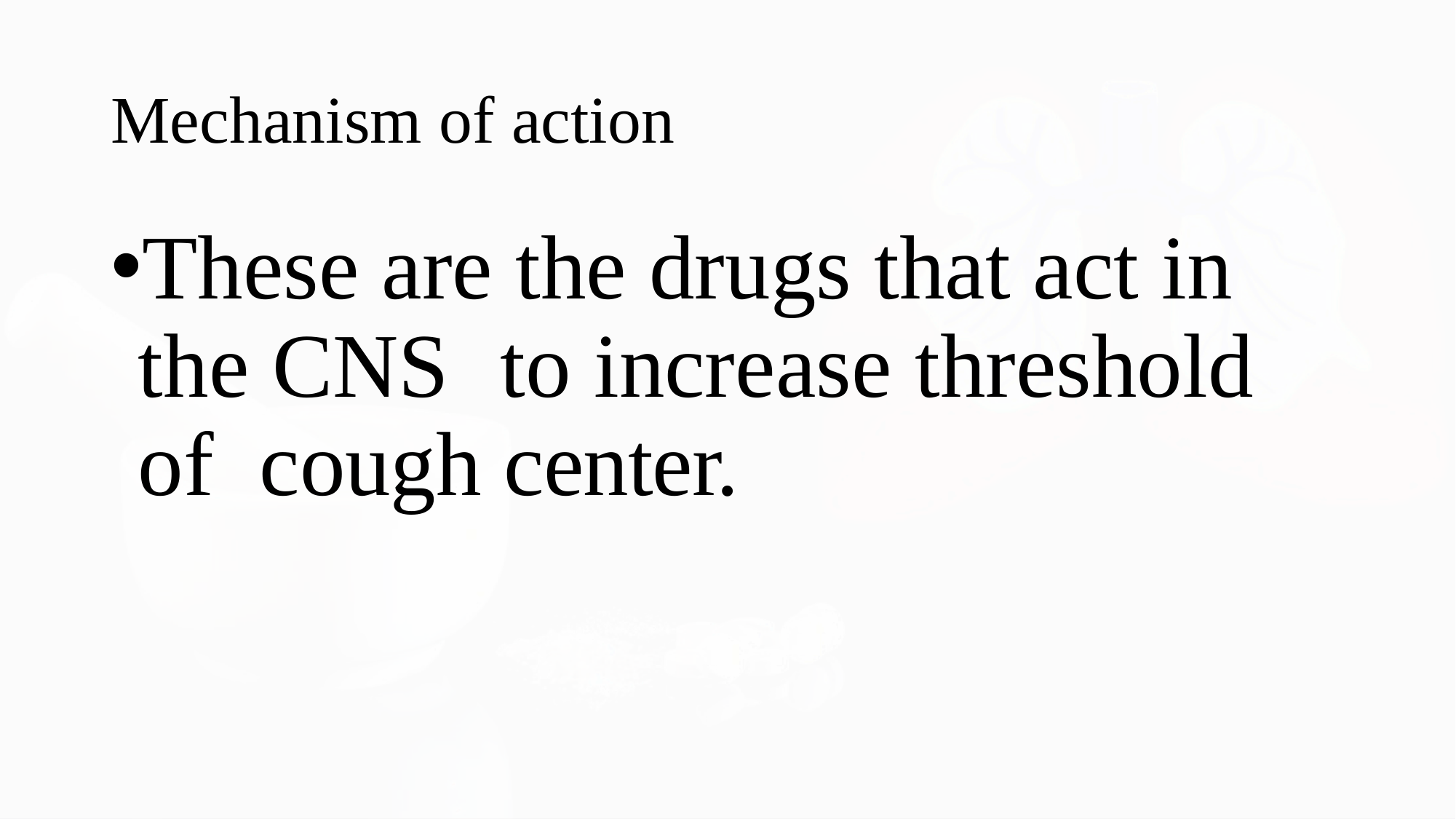

# Mechanism of action
These are the drugs that act in  the CNS	to increase threshold of  cough center.